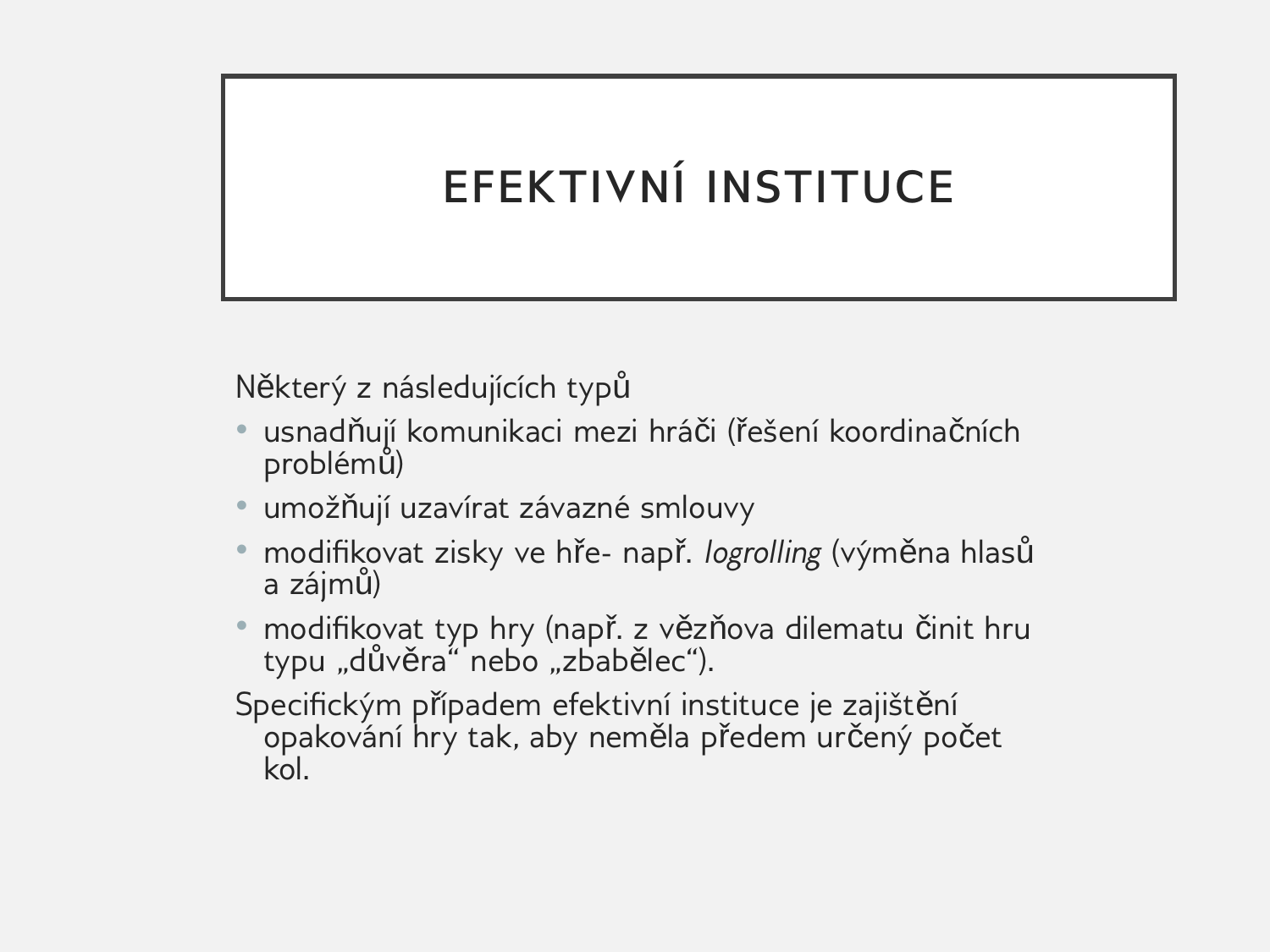

# Efektivní instituce
Některý z následujících typů
usnadňují komunikaci mezi hráči (řešení koordinačních problémů)
umožňují uzavírat závazné smlouvy
modifikovat zisky ve hře- např. logrolling (výměna hlasů a zájmů)
modifikovat typ hry (např. z vězňova dilematu činit hru typu „důvěra“ nebo „zbabělec“).
Specifickým případem efektivní instituce je zajištění opakování hry tak, aby neměla předem určený počet kol.